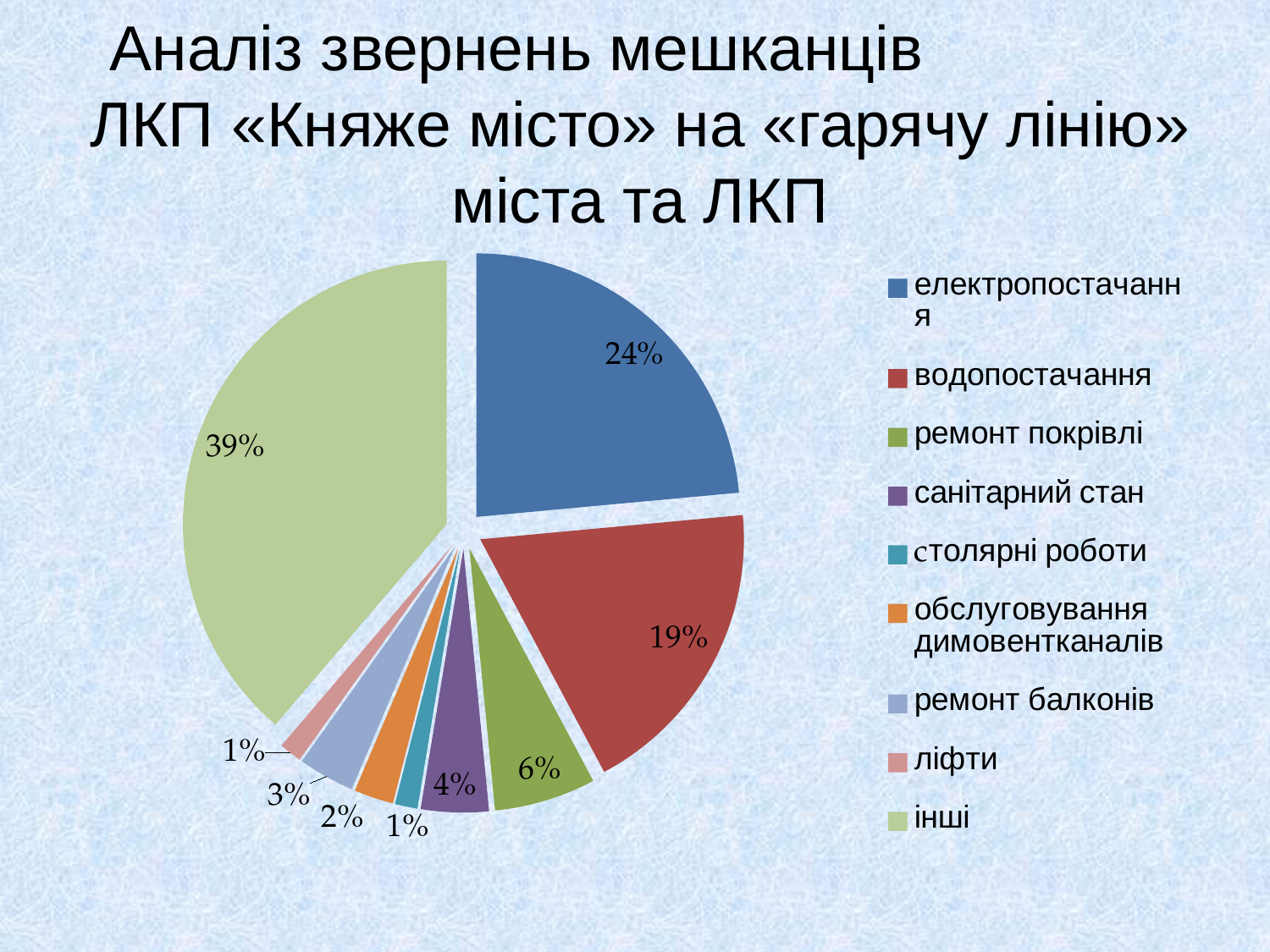

# Аналіз звернень мешканців               ЛКП «Княже місто» на «гарячу лінію» міста та ЛКП

### Chart

| Category | Продажи |
|---|---|
| електропостачання | 68.0 |
| водопостачання  | 54.0 |
| ремонт покрівлі | 18.0 |
| санітарний стан | 12.0 |
| cтолярні роботи | 4.0 |
| обслуговування димовентканалів | 7.0 |
| ремонт балконів | 10.0 |
| ліфти | 4.0 |
| інші    | 112.0 |